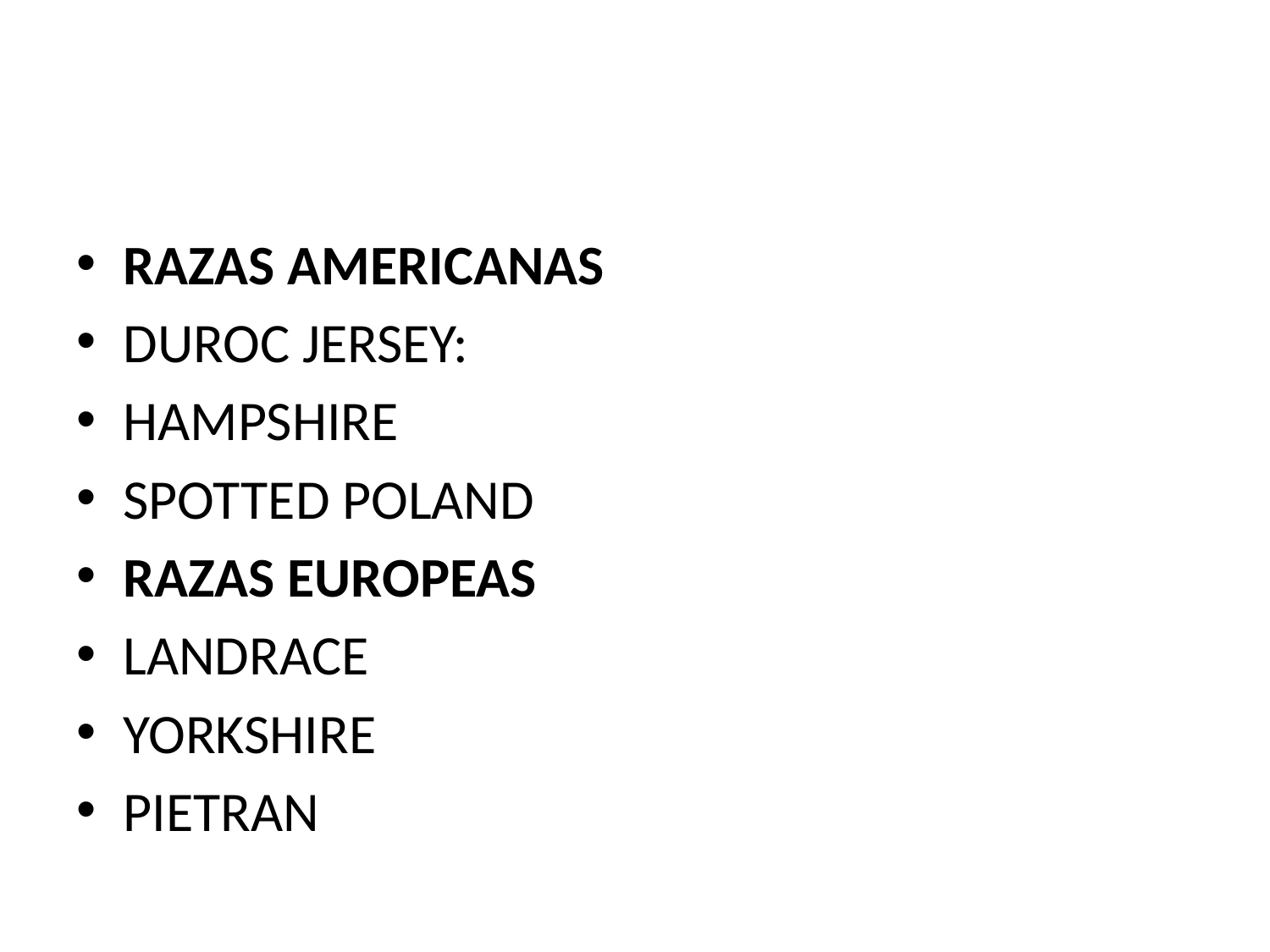

#
RAZAS AMERICANAS
DUROC JERSEY:
HAMPSHIRE
SPOTTED POLAND
RAZAS EUROPEAS
LANDRACE
YORKSHIRE
PIETRAN